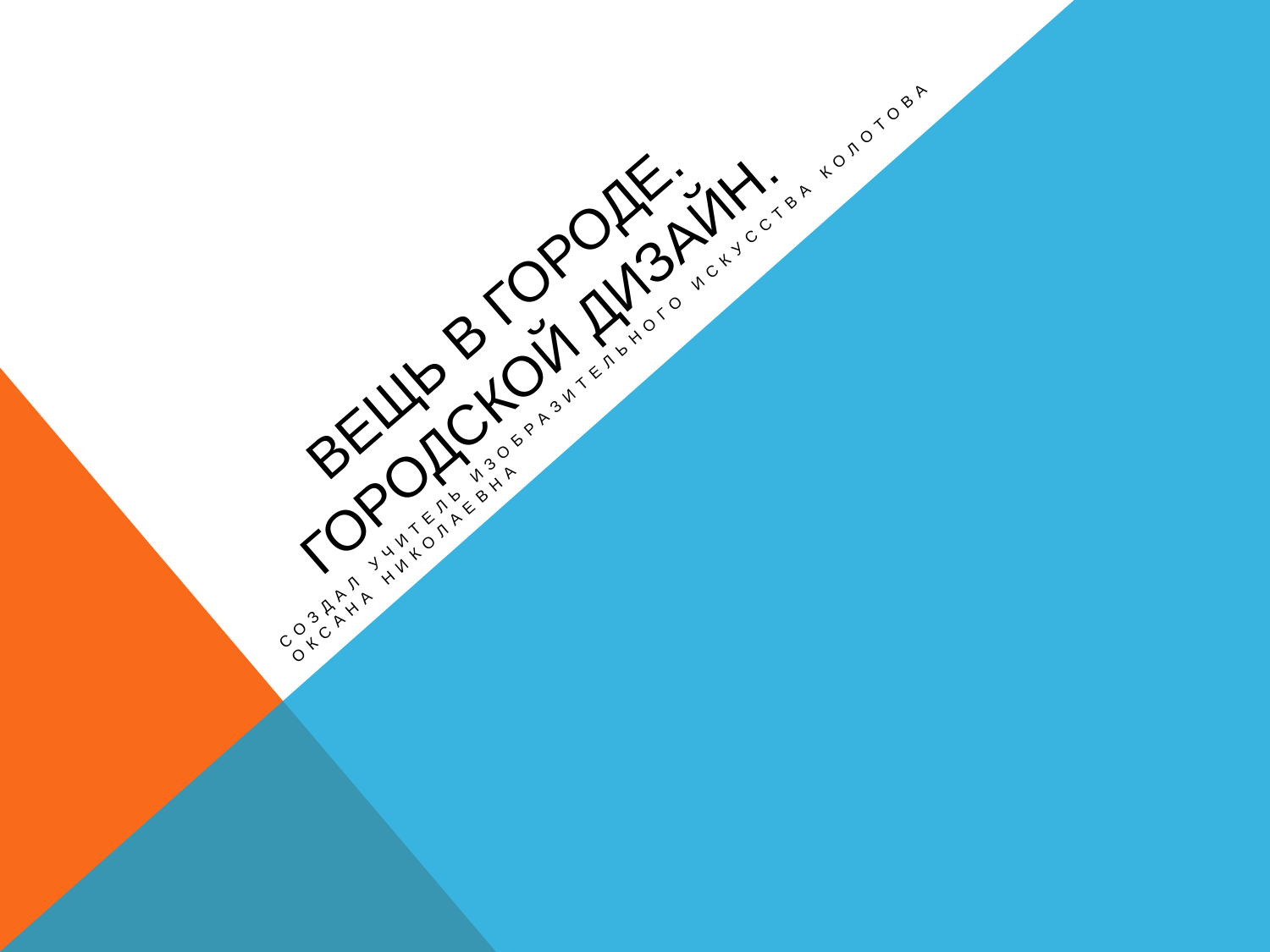

# Вещь в городе. Городской дизайн.
Создал учитель изобразительного искусства колотова оксана николаевна